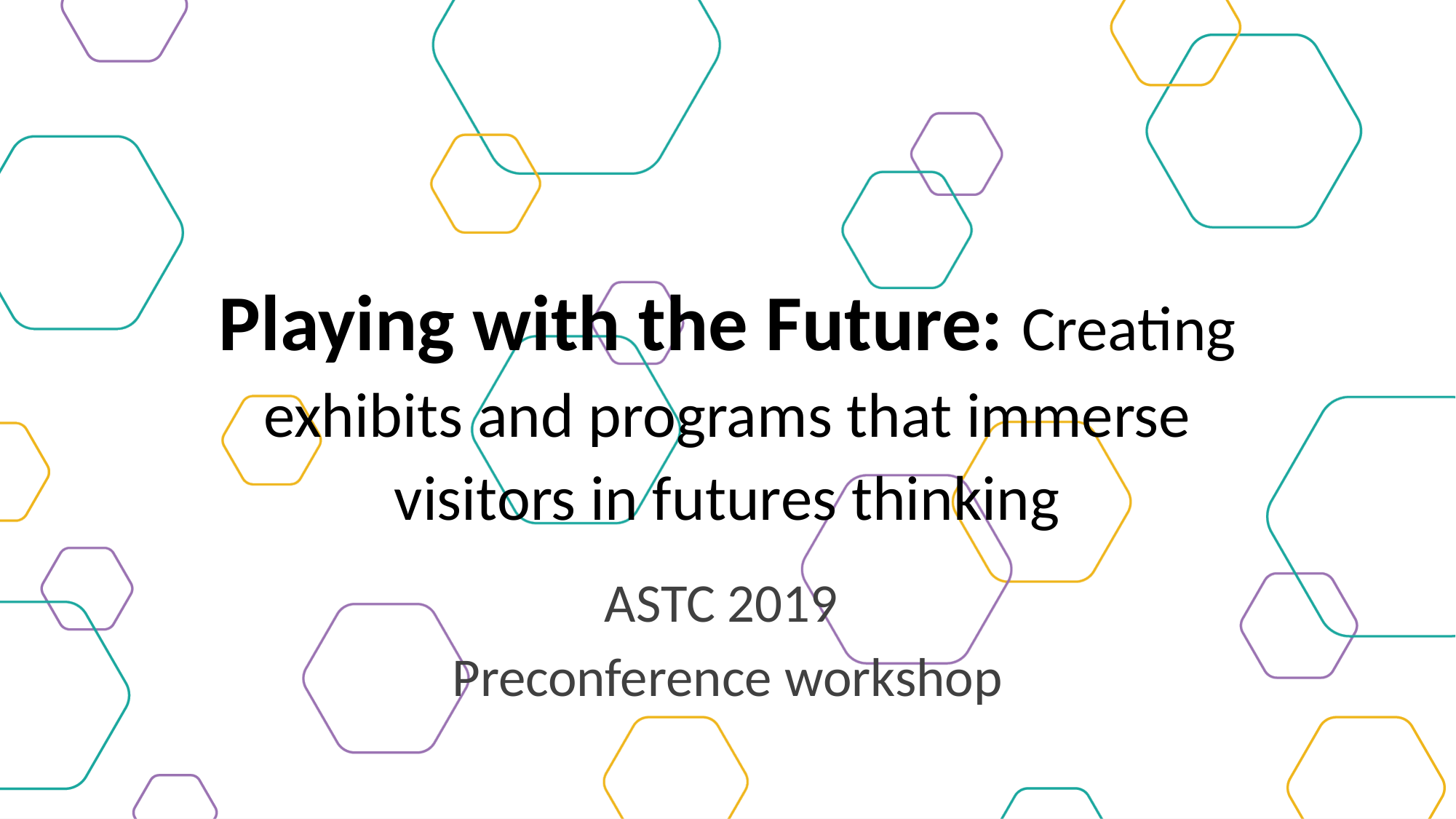

# Playing with the Future: Creating exhibits and programs that immerse visitors in futures thinking
ASTC 2019
Preconference workshop